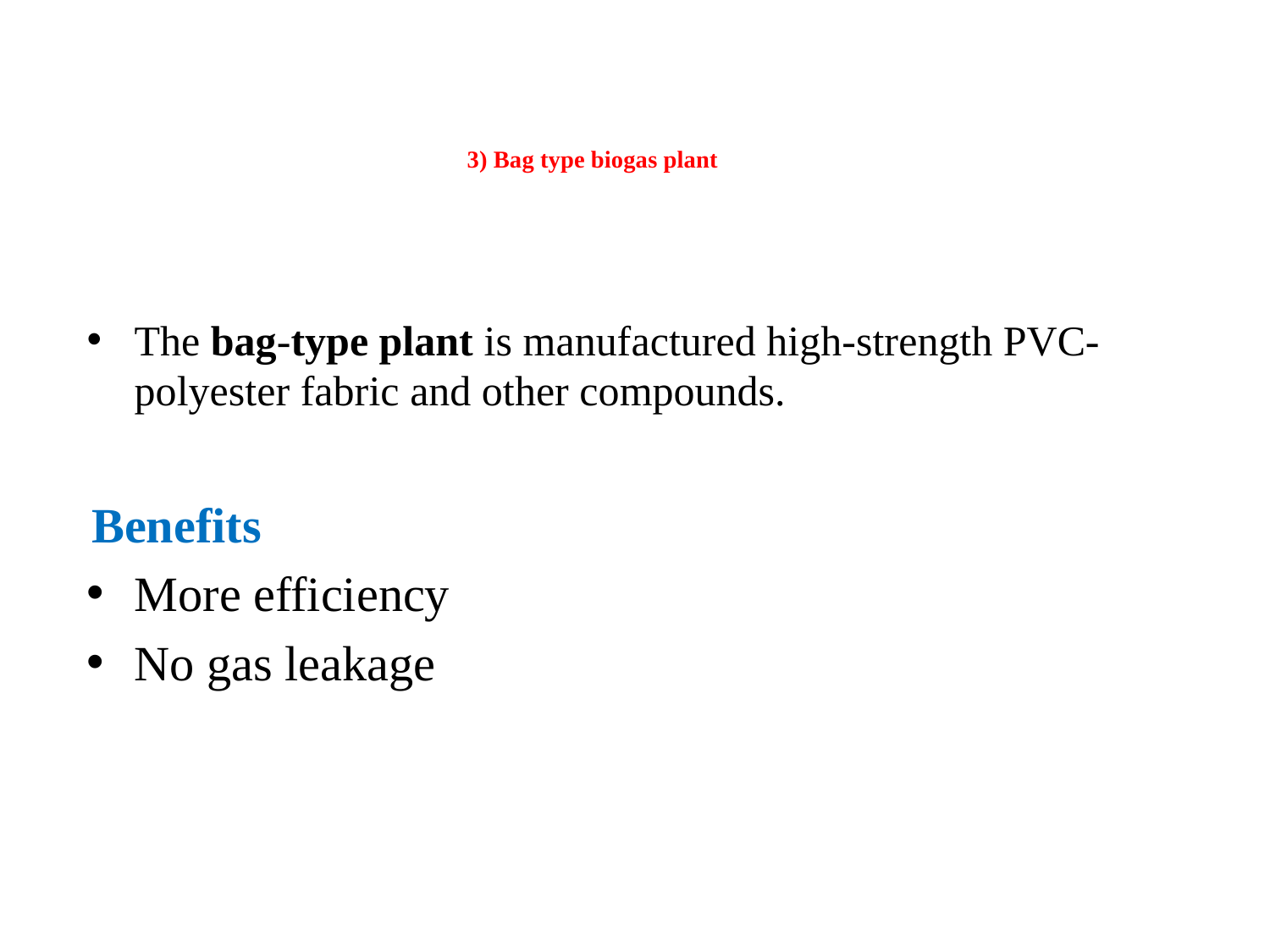

# 3) Bag type biogas plant
The bag-type plant is manufactured high-strength PVC-polyester fabric and other compounds.

Benefits
More efficiency
No gas leakage